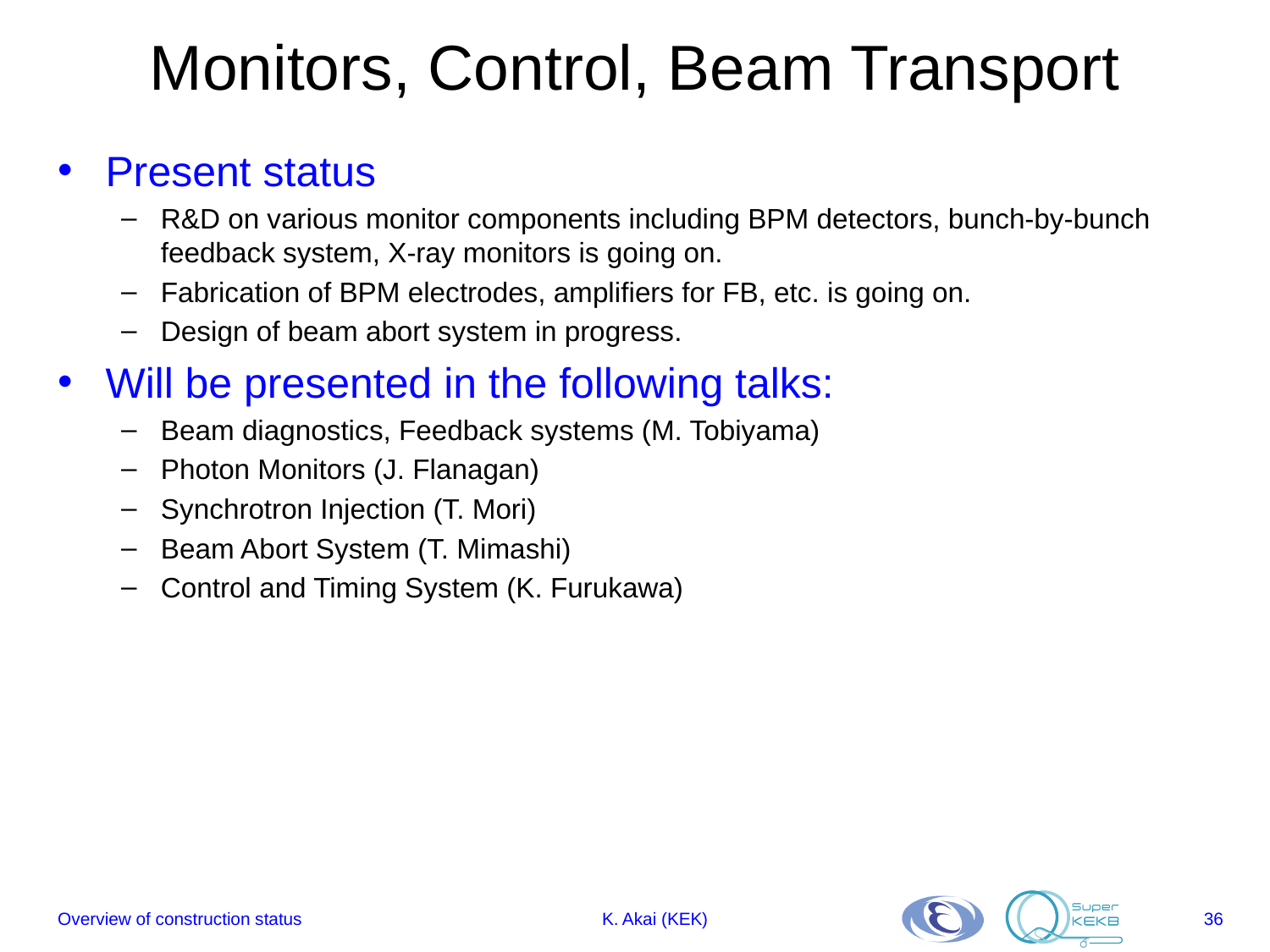

# Monitors, Control, Beam Transport
Present status
R&D on various monitor components including BPM detectors, bunch-by-bunch feedback system, X-ray monitors is going on.
Fabrication of BPM electrodes, amplifiers for FB, etc. is going on.
Design of beam abort system in progress.
Will be presented in the following talks:
Beam diagnostics, Feedback systems (M. Tobiyama)
Photon Monitors (J. Flanagan)
Synchrotron Injection (T. Mori)
Beam Abort System (T. Mimashi)
Control and Timing System (K. Furukawa)
Overview of construction status
K. Akai (KEK)
36